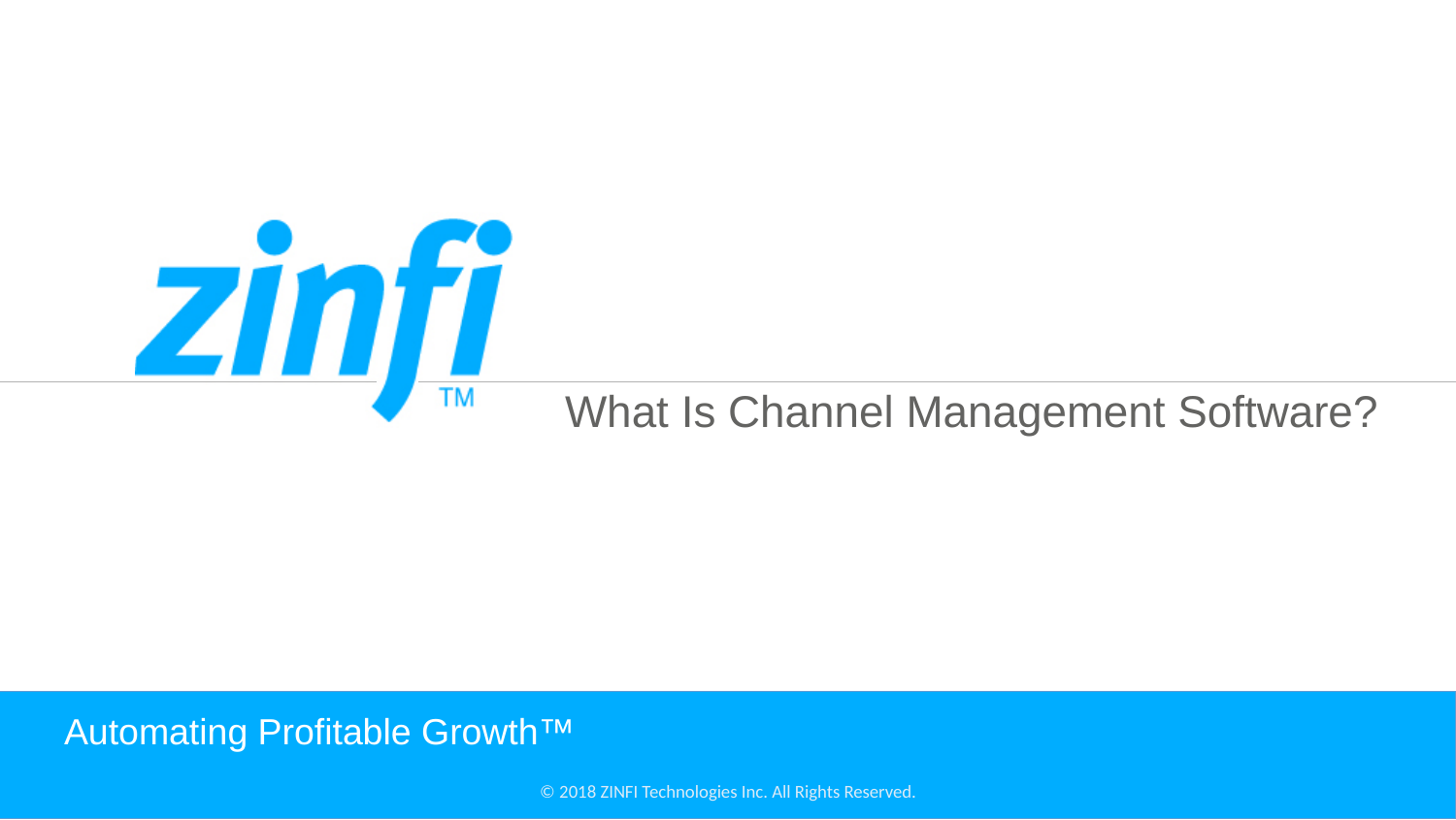

What Is Channel Management Software?
# Automating Profitable Growth™